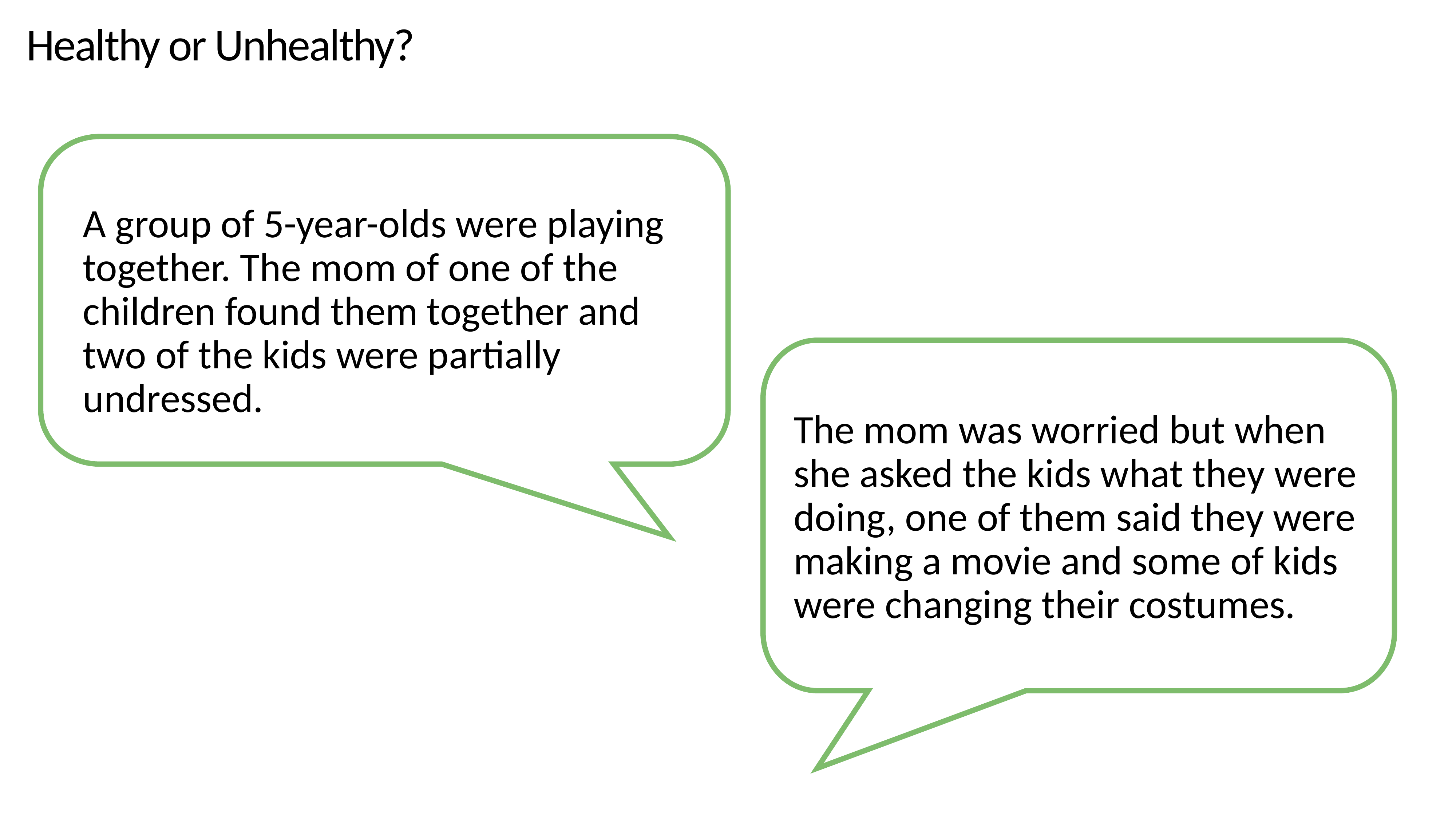

Healthy or Unhealthy?

A group of 5-year-olds were playing together. The mom of one of the children found them together and two of the kids were partially undressed.

The mom was worried but when she asked the kids what they were doing, one of them said they were making a movie and some of kids were changing their costumes.